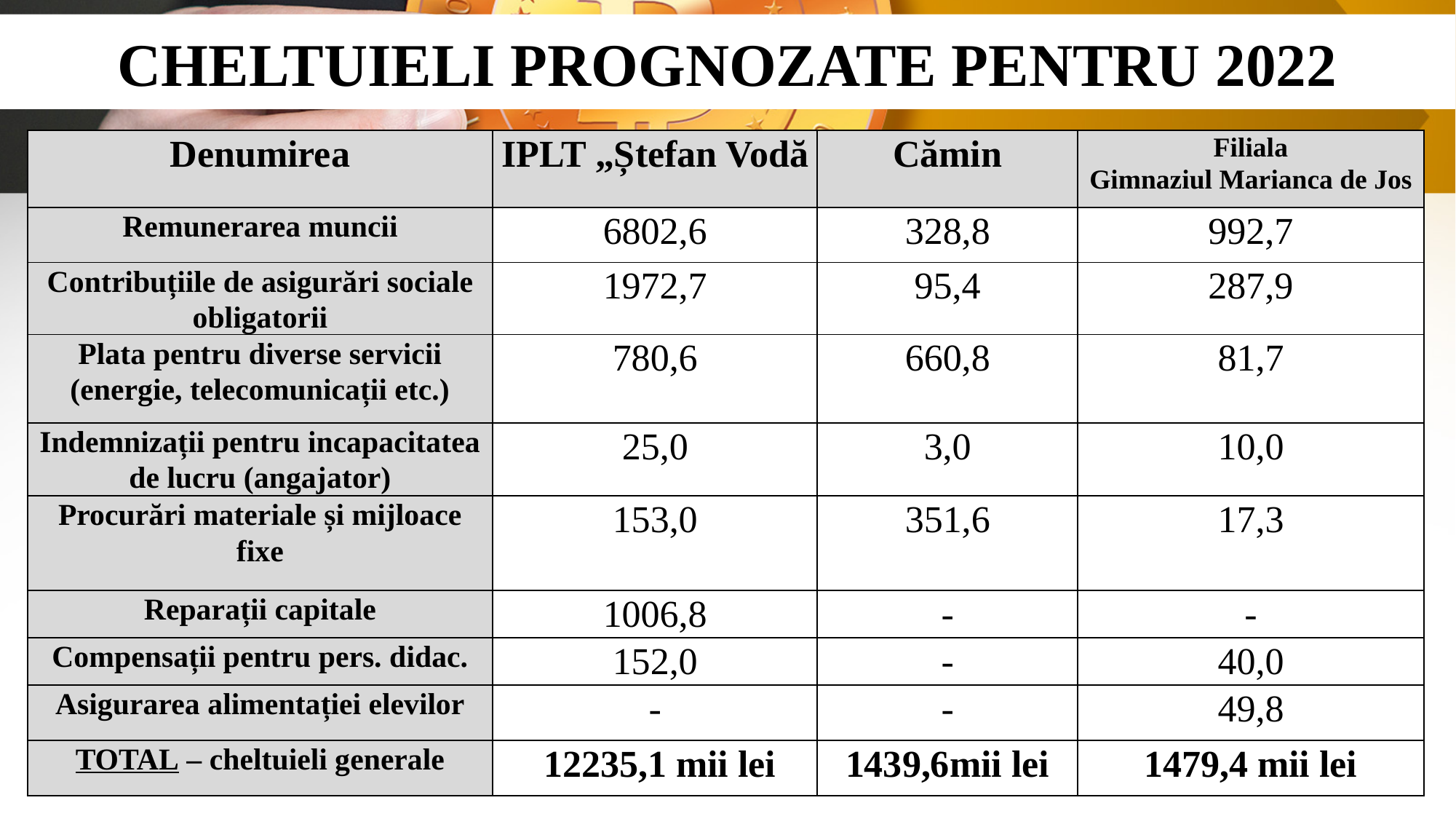

# CHELTUIELI PROGNOZATE PENTRU 2022
| Denumirea | IPLT „Ștefan Vodă | Cămin | Filiala Gimnaziul Marianca de Jos |
| --- | --- | --- | --- |
| Remunerarea muncii | 6802,6 | 328,8 | 992,7 |
| Contribuțiile de asigurări sociale obligatorii | 1972,7 | 95,4 | 287,9 |
| Plata pentru diverse servicii (energie, telecomunicații etc.) | 780,6 | 660,8 | 81,7 |
| Indemnizații pentru incapacitatea de lucru (angajator) | 25,0 | 3,0 | 10,0 |
| Procurări materiale și mijloace fixe | 153,0 | 351,6 | 17,3 |
| Reparații capitale | 1006,8 | - | - |
| Compensații pentru pers. didac. | 152,0 | - | 40,0 |
| Asigurarea alimentației elevilor | - | - | 49,8 |
| TOTAL – cheltuieli generale | 12235,1 mii lei | 1439,6mii lei | 1479,4 mii lei |